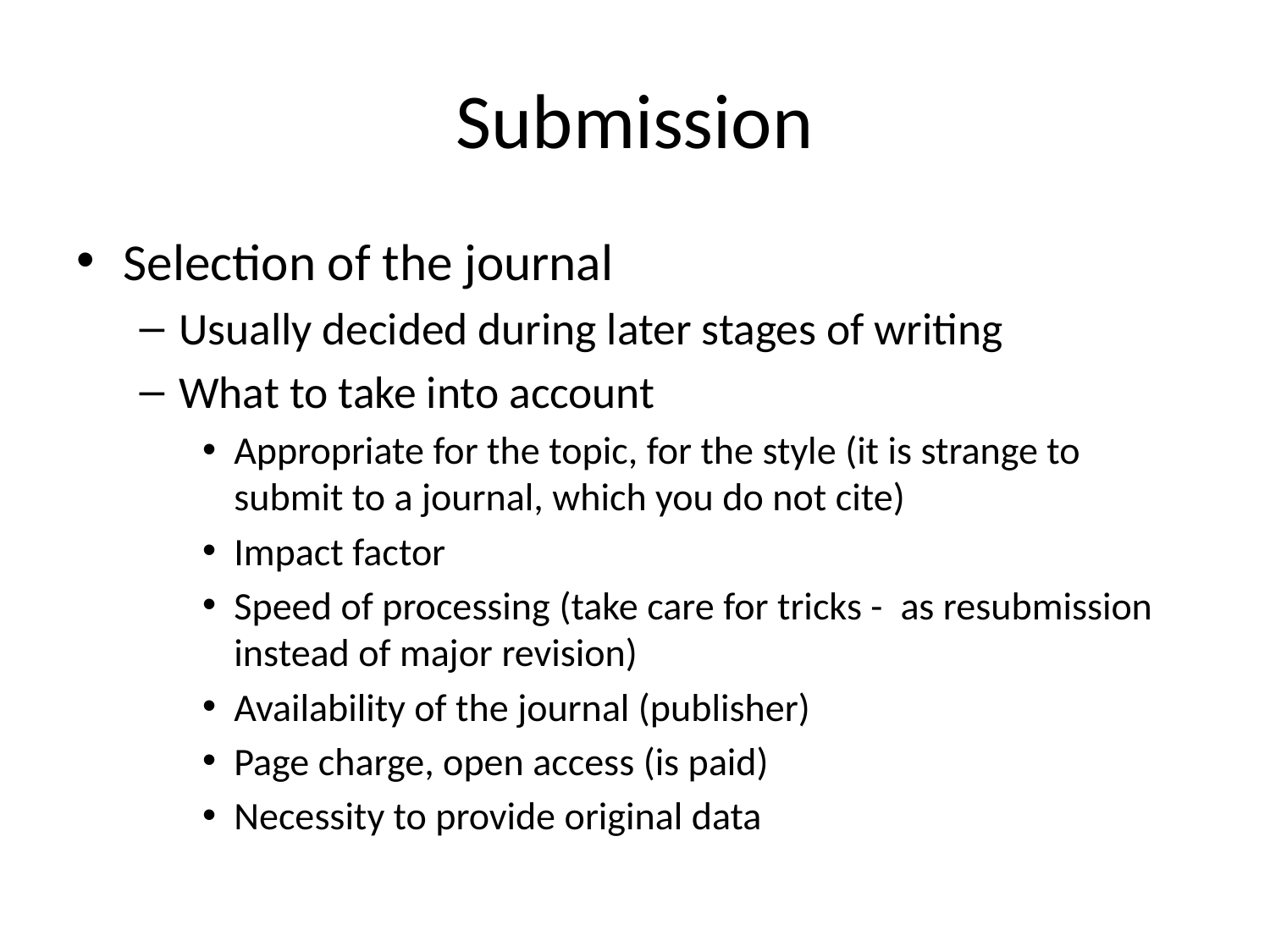

# Submission
Selection of the journal
Usually decided during later stages of writing
What to take into account
Appropriate for the topic, for the style (it is strange to submit to a journal, which you do not cite)
Impact factor
Speed of processing (take care for tricks -  as resubmission instead of major revision)
Availability of the journal (publisher)
Page charge, open access (is paid)
Necessity to provide original data